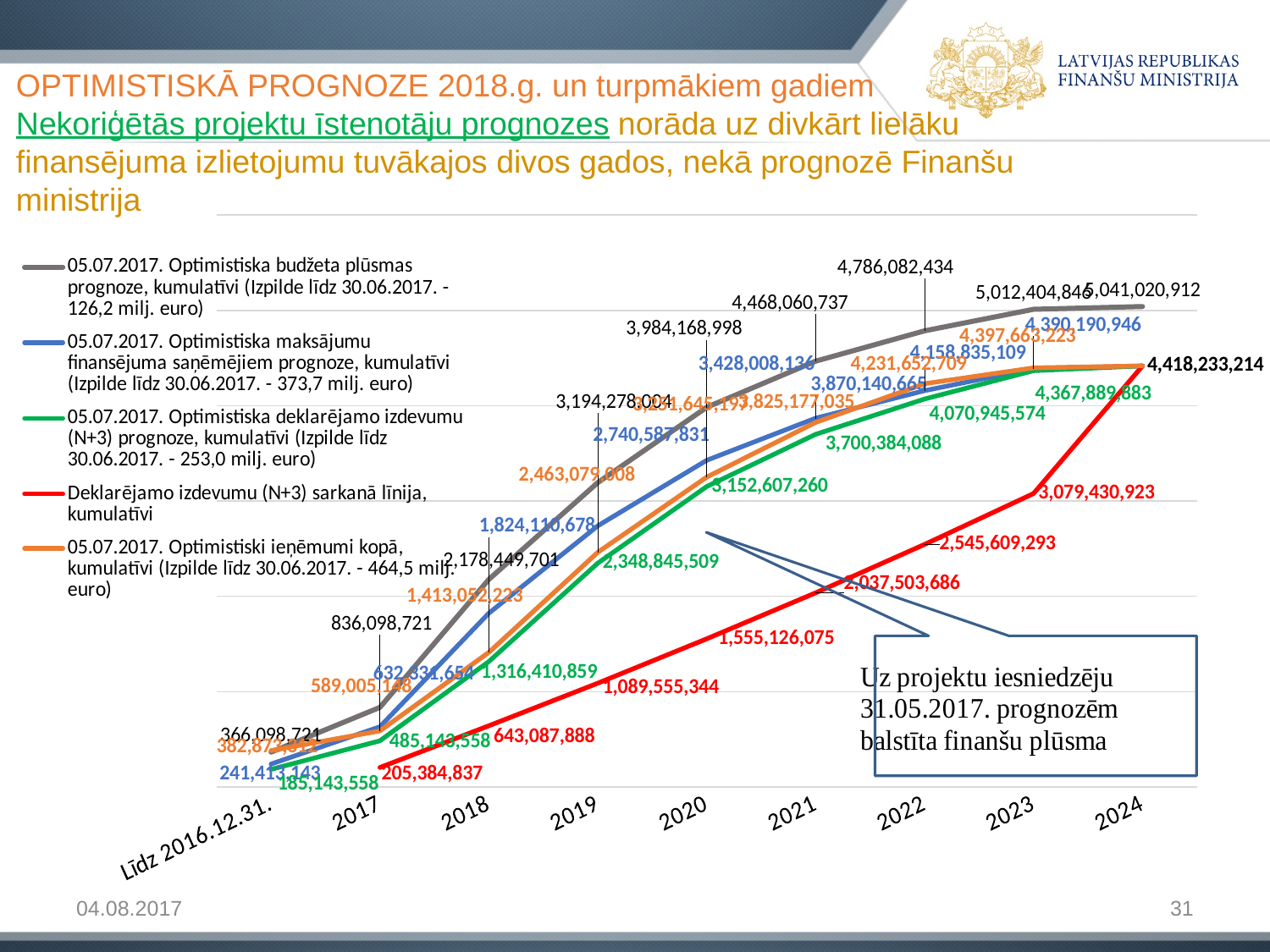

# OPTIMISTISKĀ PROGNOZE 2018.g. un turpmākiem gadiem Nekoriģētās projektu īstenotāju prognozes norāda uz divkārt lielāku finansējuma izlietojumu tuvākajos divos gados, nekā prognozē Finanšu ministrija

### Chart

| Category | 05.07.2017. Optimistiska budžeta plūsmas prognoze, kumulatīvi (Izpilde līdz 30.06.2017. - 126,2 milj. euro) | 05.07.2017. Optimistiska maksājumu finansējuma saņēmējiem prognoze, kumulatīvi (Izpilde līdz 30.06.2017. - 373,7 milj. euro) | 05.07.2017. Optimistiska deklarējamo izdevumu (N+3) prognoze, kumulatīvi (Izpilde līdz 30.06.2017. - 253,0 milj. euro) | Deklarējamo izdevumu (N+3) sarkanā līnija, kumulatīvi | 05.07.2017. Optimistiski ieņēmumi kopā, kumulatīvi (Izpilde līdz 30.06.2017. - 464,5 milj. euro) |
|---|---|---|---|---|---|
| Līdz 2016.12.31. | 366098720.64 | 241413143.20999998 | 185143557.95 | None | 382873312.26 |
| 2017 | 836098720.6400001 | 632331653.566905 | 485143557.95 | 205384836.86999997 | 589005147.9488859 |
| 2018 | 2178449700.999818 | 1824110677.9381654 | 1316410859.3006308 | 643087888.23 | 1413052223.48884 |
| 2019 | 3194278004.4943843 | 2740587831.0239334 | 2348845508.8483524 | 1089555343.84125 | 2463079007.5624743 |
| 2020 | 3984168998.291664 | 3428008135.8838816 | 3152607260.4865327 | 1555126075.13125 | 3251645196.8237543 |
| 2021 | 4468060737.341305 | 3870140665.2431903 | 3700384087.65478 | 2037503685.88125 | 3825177035.3523536 |
| 2022 | 4786082433.621737 | 4158835108.7448783 | 4070945573.5052347 | 2545609292.63125 | 4231652709.186638 |
| 2023 | 5012404845.505773 | 4390190946.162278 | 4367889882.996458 | 3079430923.38125 | 4397663223.058959 |
| 2024 | 5041020912.497105 | 4418233214.000002 | 4418233214.000001 | 4418233214.0 | 4418233214.000001 |
04.08.2017
31